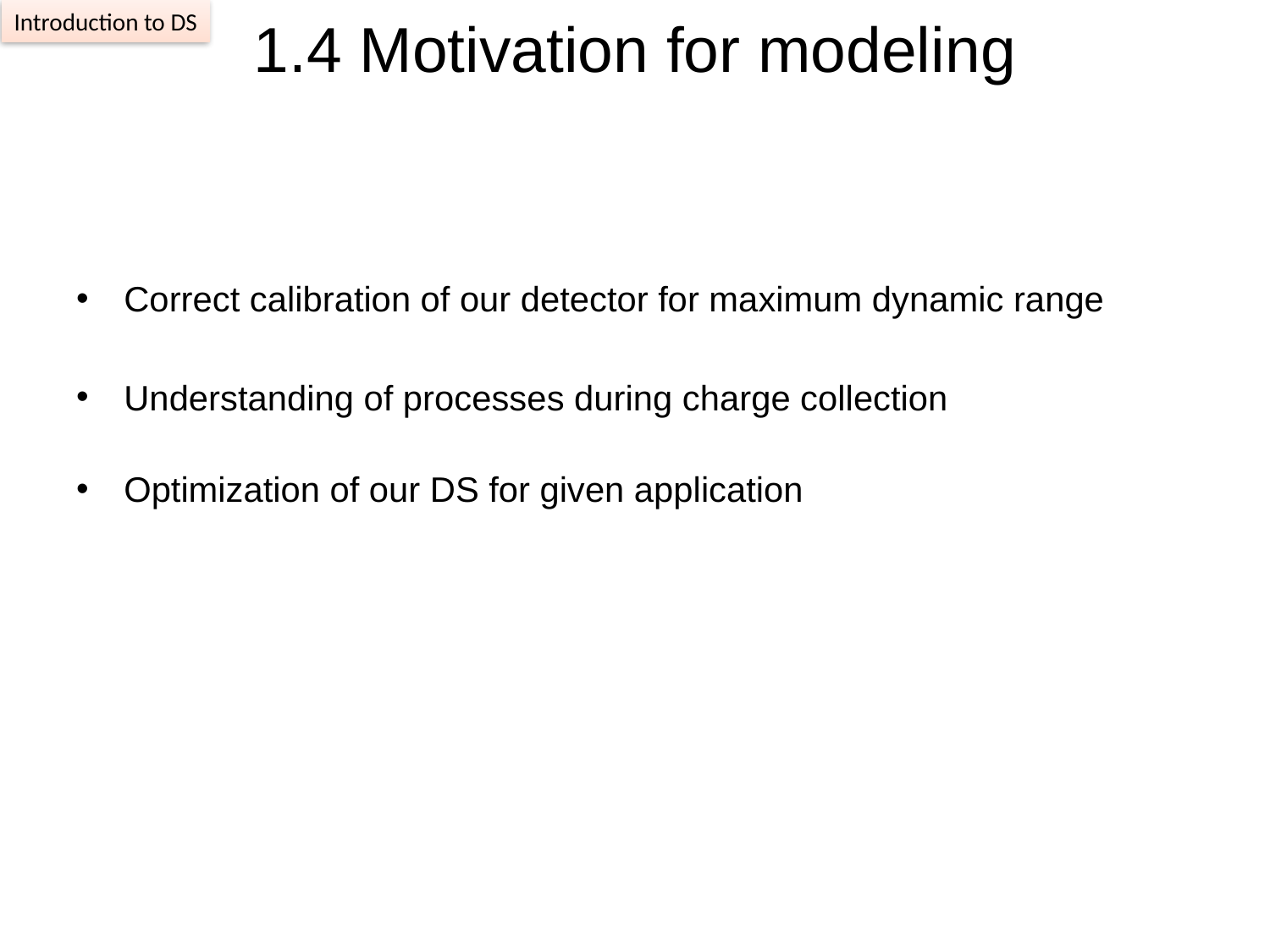

Introduction to DS
# 1.4 Motivation for modeling

Correct calibration of our detector for maximum dynamic range

Understanding of processes during charge collection
Optimization of our DS for given application